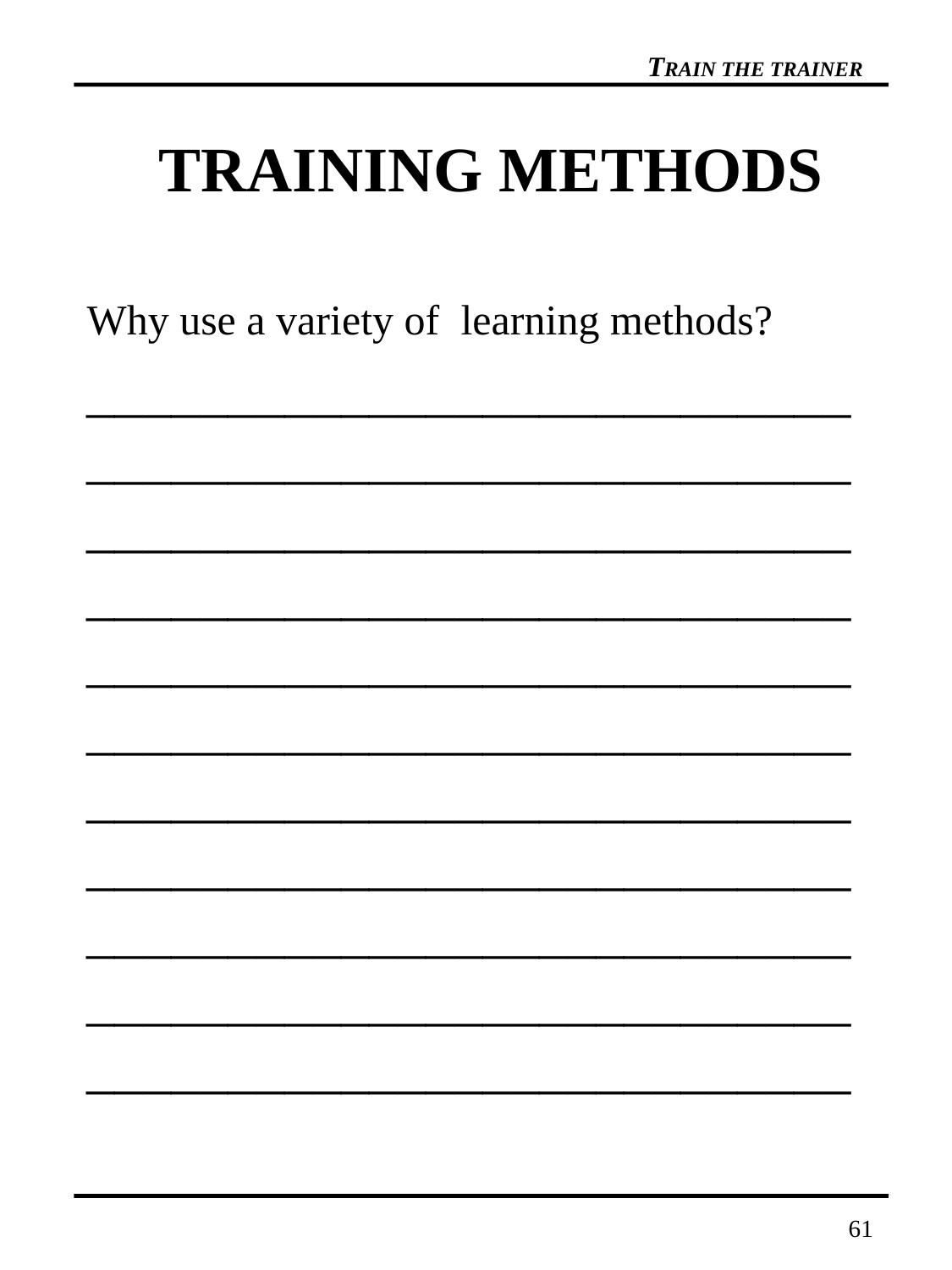

# TRAINING METHODS
Why use a variety of  learning methods?
_________________________________________________________________________________________________________________________________________________________________________________________________________________________________________________________________________________________________________
61